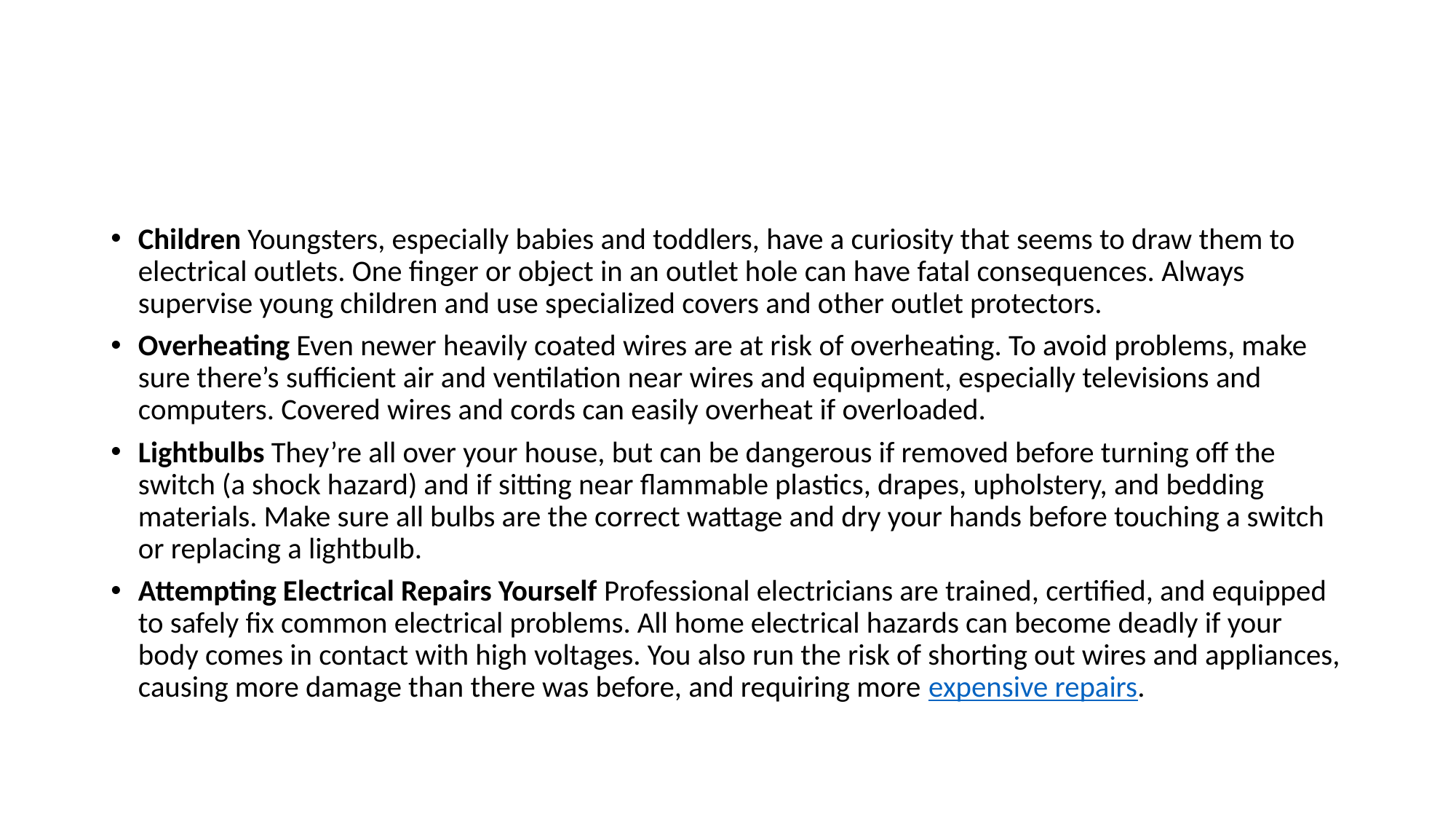

#
Children Youngsters, especially babies and toddlers, have a curiosity that seems to draw them to electrical outlets. One finger or object in an outlet hole can have fatal consequences. Always supervise young children and use specialized covers and other outlet protectors.
Overheating Even newer heavily coated wires are at risk of overheating. To avoid problems, make sure there’s sufficient air and ventilation near wires and equipment, especially televisions and computers. Covered wires and cords can easily overheat if overloaded.
Lightbulbs They’re all over your house, but can be dangerous if removed before turning off the switch (a shock hazard) and if sitting near flammable plastics, drapes, upholstery, and bedding materials. Make sure all bulbs are the correct wattage and dry your hands before touching a switch or replacing a lightbulb.
Attempting Electrical Repairs Yourself Professional electricians are trained, certified, and equipped to safely fix common electrical problems. All home electrical hazards can become deadly if your body comes in contact with high voltages. You also run the risk of shorting out wires and appliances, causing more damage than there was before, and requiring more expensive repairs.